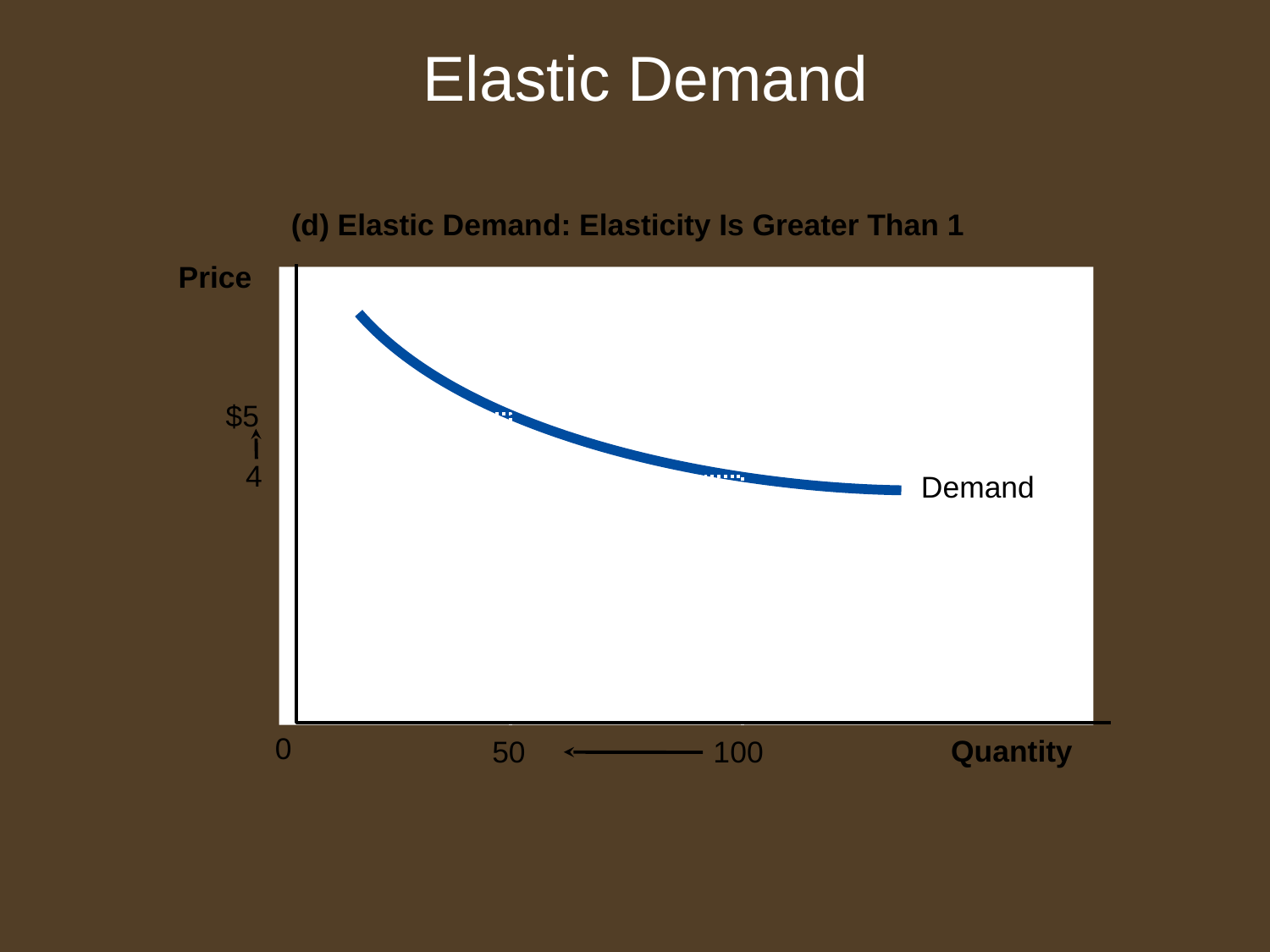

Elastic Demand
(d) Elastic Demand: Elasticity Is Greater Than 1
Price

Demand
$5

50

4

100
0
Quantity